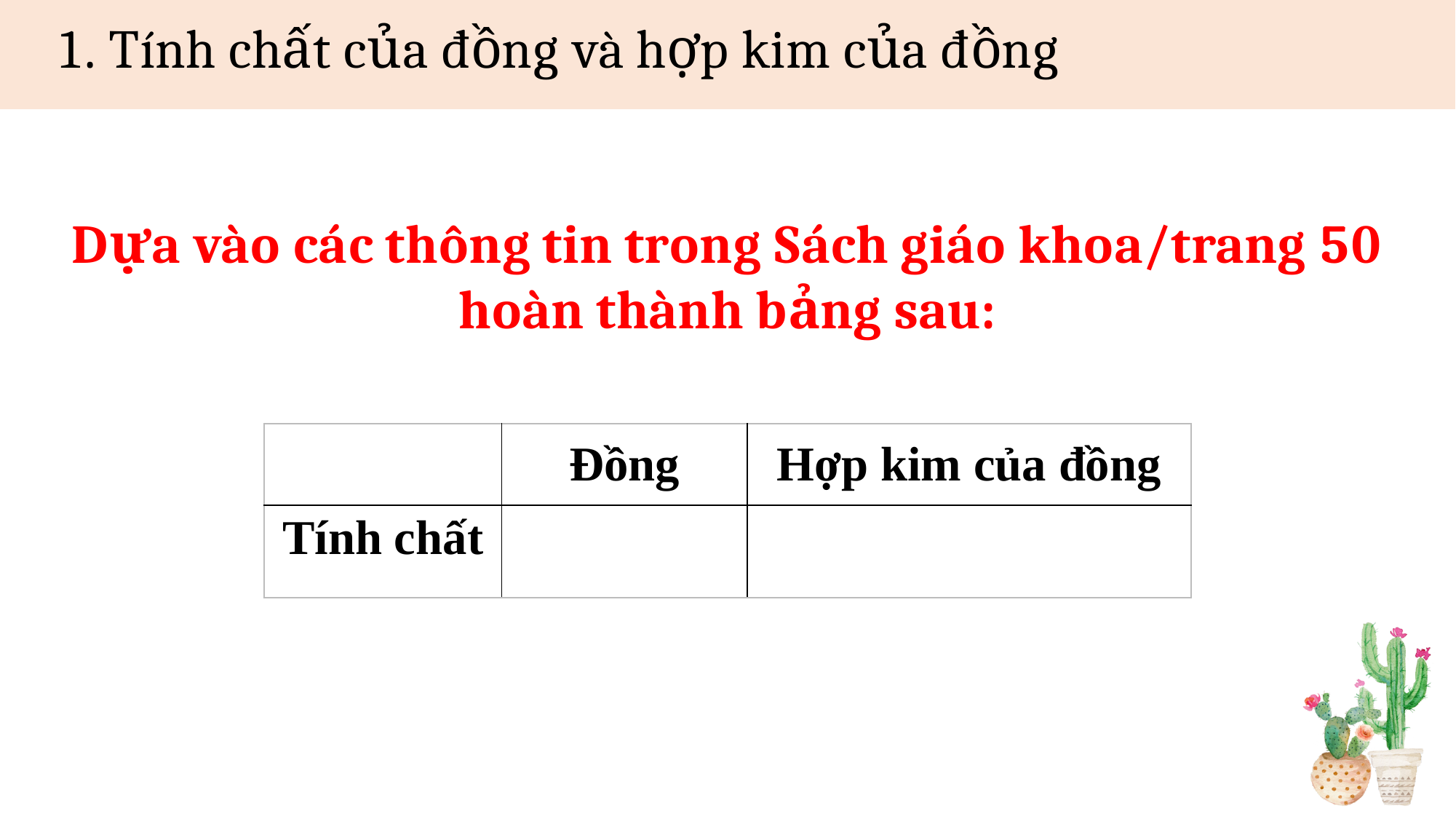

1. Tính chất của đồng và hợp kim của đồng
Dựa vào các thông tin trong Sách giáo khoa/trang 50 hoàn thành bảng sau:
|  | Đồng | Hợp kim của đồng |
| --- | --- | --- |
| Tính chất |  |  |